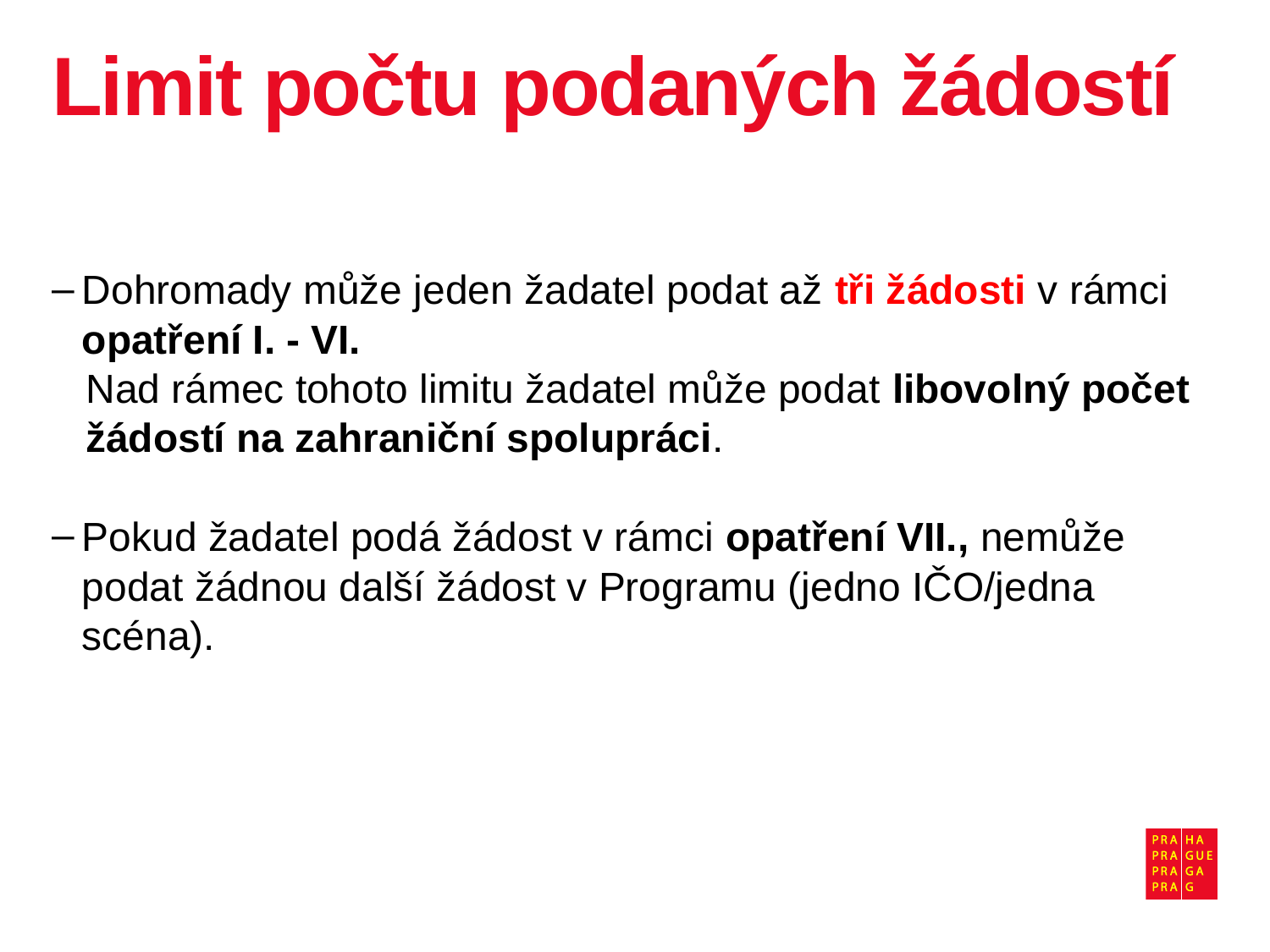

# Limit počtu podaných žádostí

Dohromady může jeden žadatel podat až tři žádosti v rámci opatření I. - VI.
   Nad rámec tohoto limitu žadatel může podat libovolný počet
   žádostí na zahraniční spolupráci.

Pokud žadatel podá žádost v rámci opatření VII., nemůže podat žádnou další žádost v Programu (jedno IČO/jedna scéna).